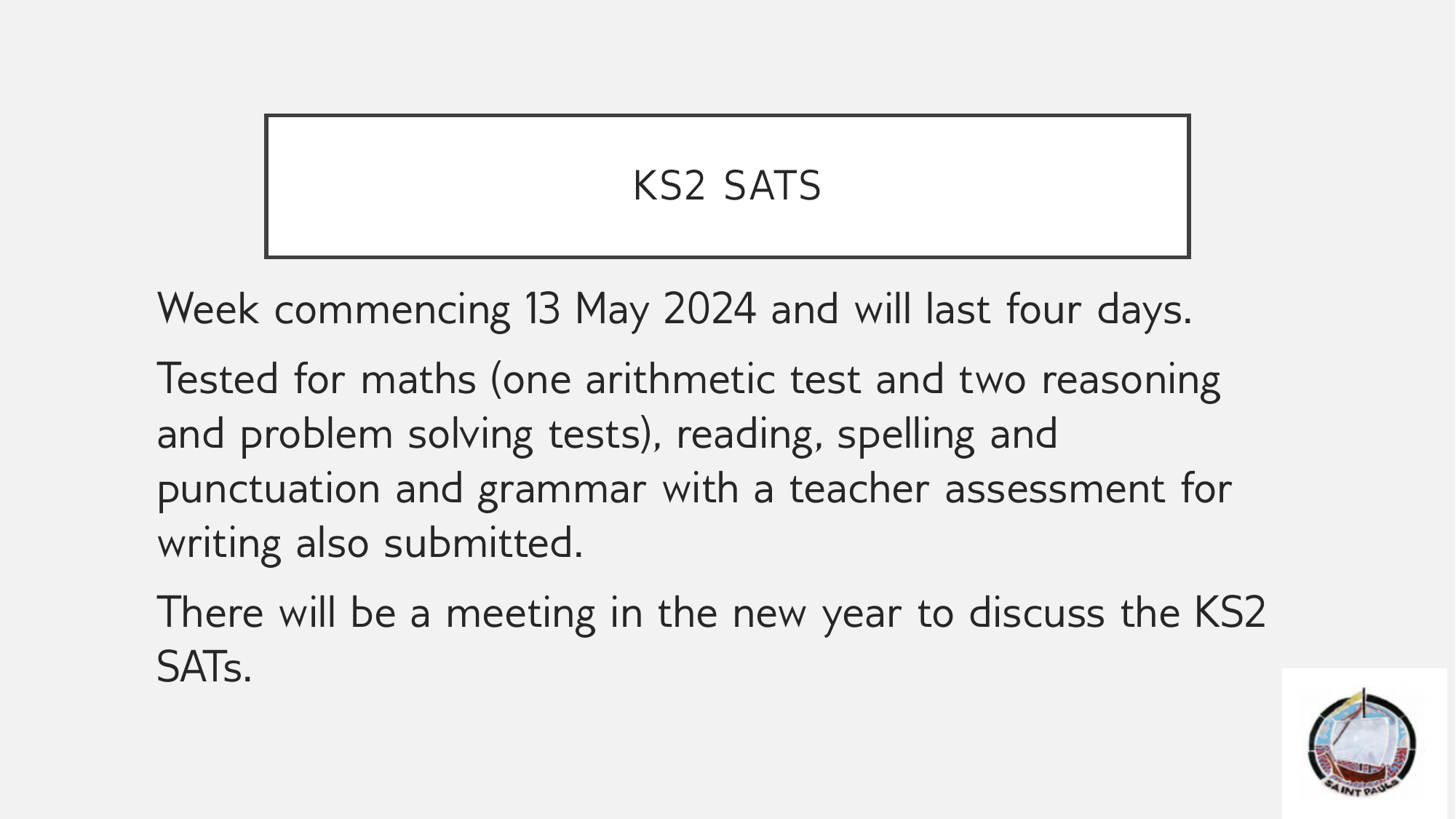

# KS2 SATs
Week commencing 13 May 2024 and will last four days.
Tested for maths (one arithmetic test and two reasoning and problem solving tests), reading, spelling and punctuation and grammar with a teacher assessment for writing also submitted.
There will be a meeting in the new year to discuss the KS2 SATs.